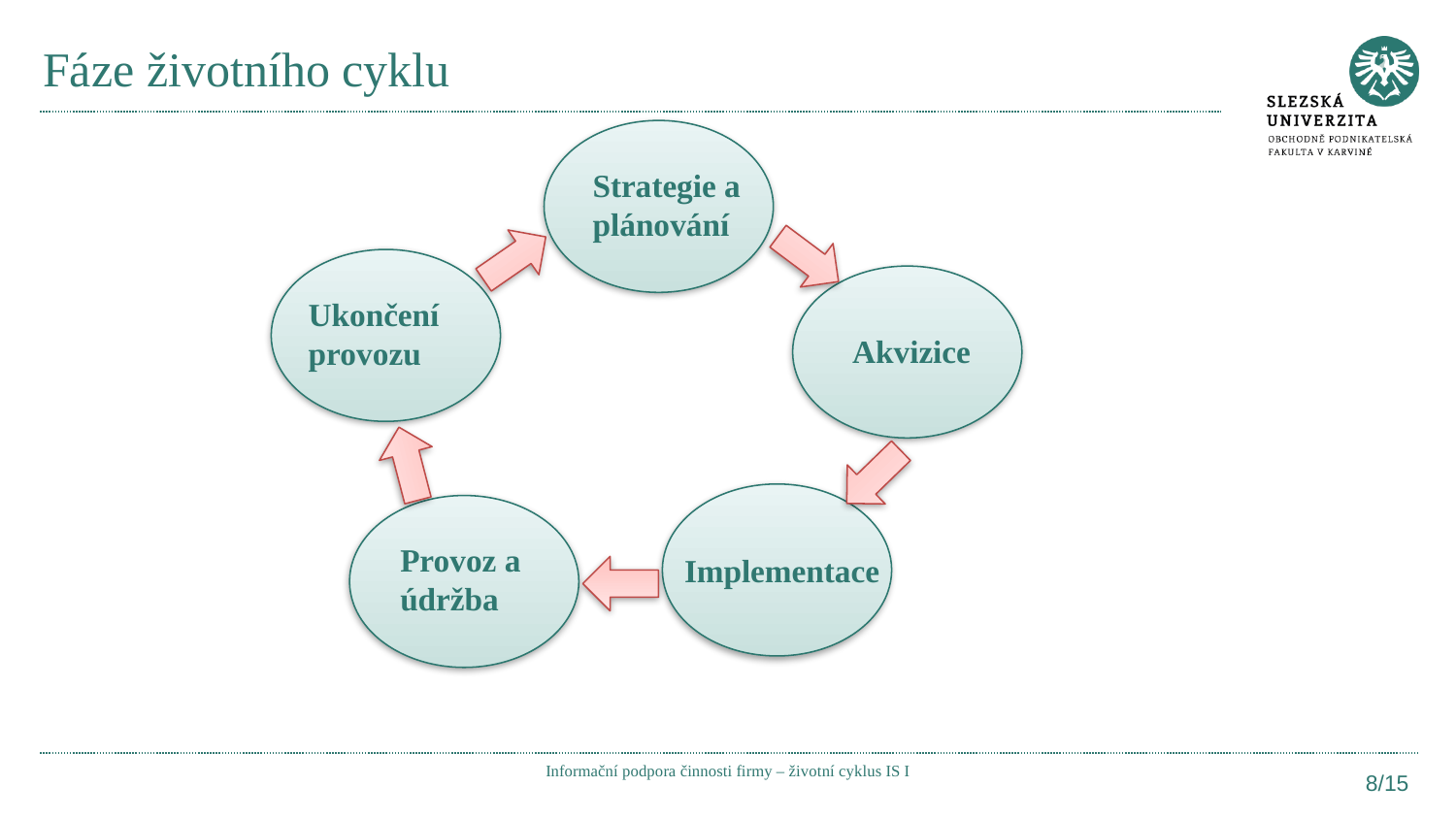

# Fáze životního cyklu

Strategie a plánování

Ukončení provozu
Akvizice

Provoz a údržba
Implementace

Informační podpora činnosti firmy – životní cyklus IS I
8/15